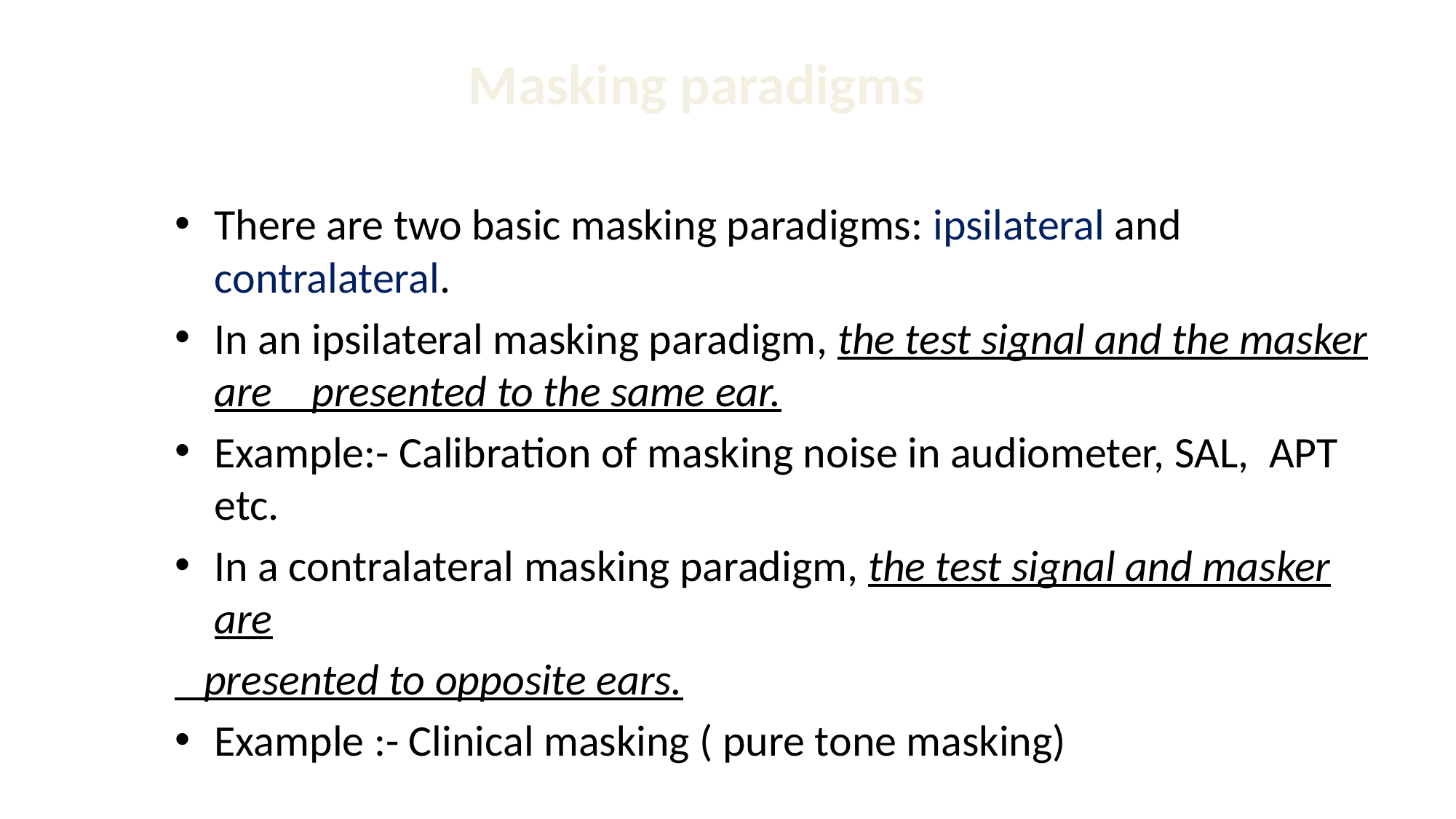

# Masking paradigms
There are two basic masking paradigms: ipsilateral and contralateral.
In an ipsilateral masking paradigm, the test signal and the masker are    presented to the same ear.
Example:- Calibration of masking noise in audiometer, SAL,  APT etc.
In a contralateral masking paradigm, the test signal and masker are
   presented to opposite ears.
Example :- Clinical masking ( pure tone masking)